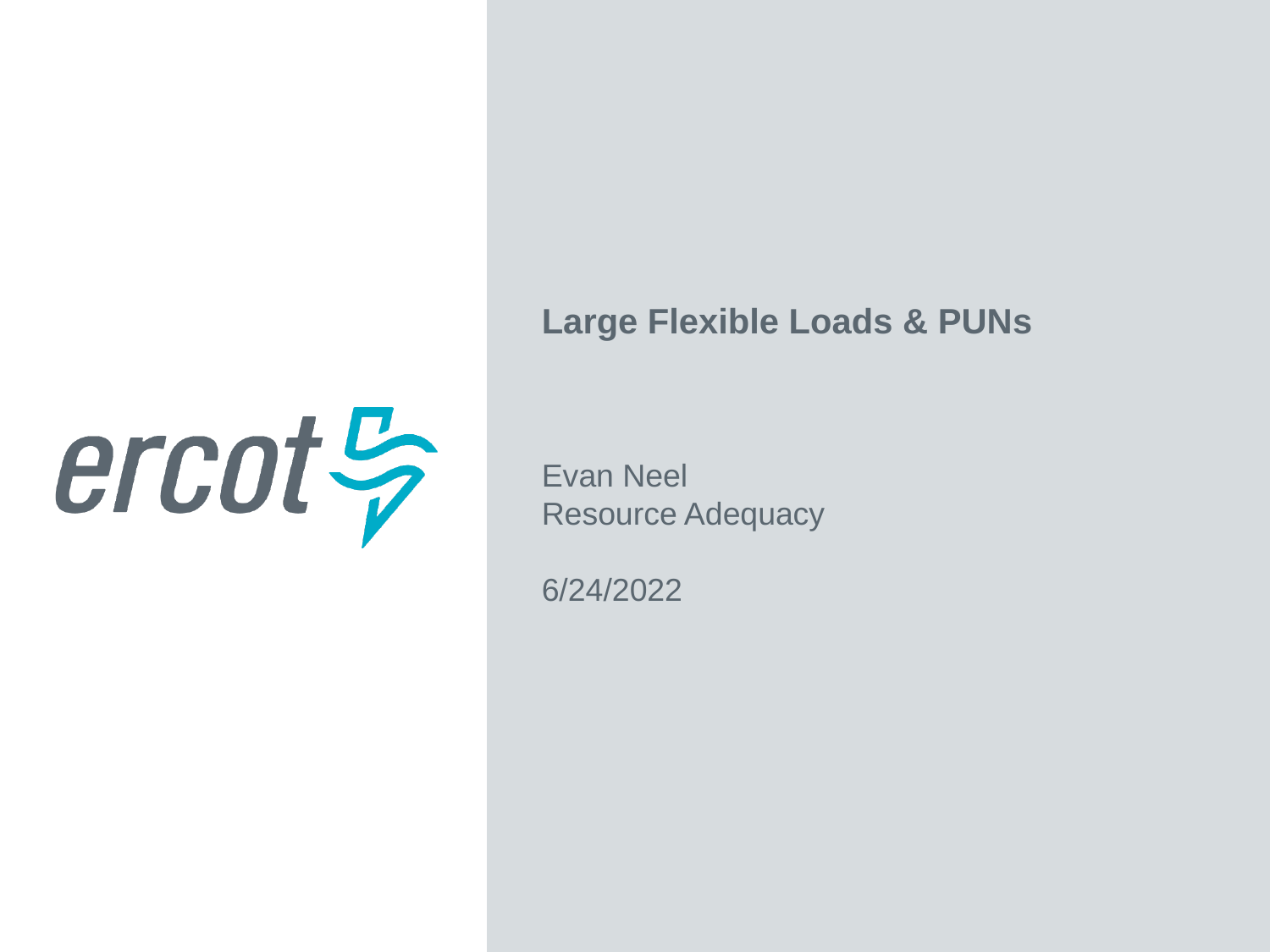

Large Flexible Loads & PUNs

Evan Neel
Resource Adequacy

6/24/2022